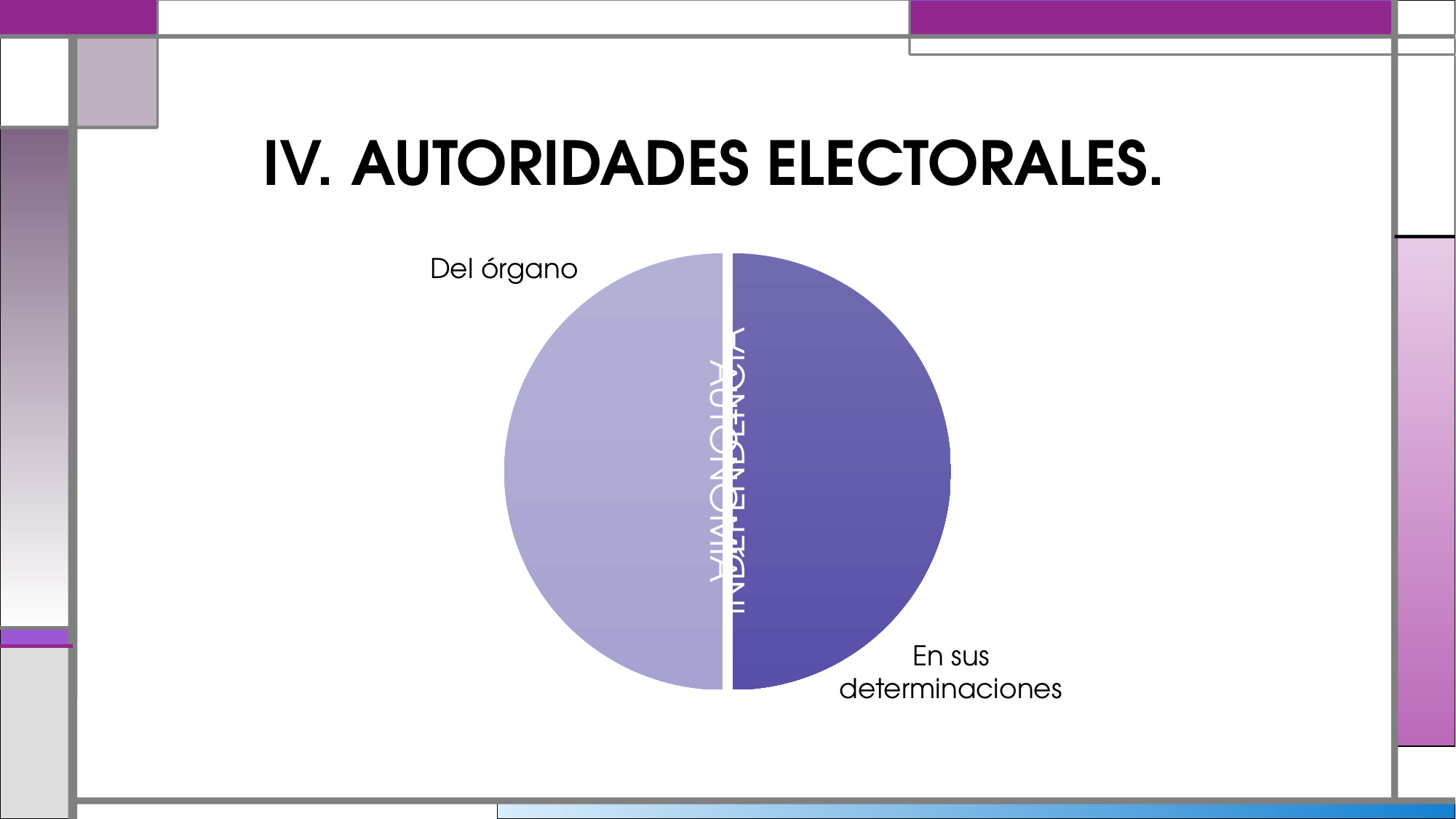

IV. Autoridades electorales.
INDEPENDENCIA
AUTONOMÍA
Del órgano
En sus determinaciones